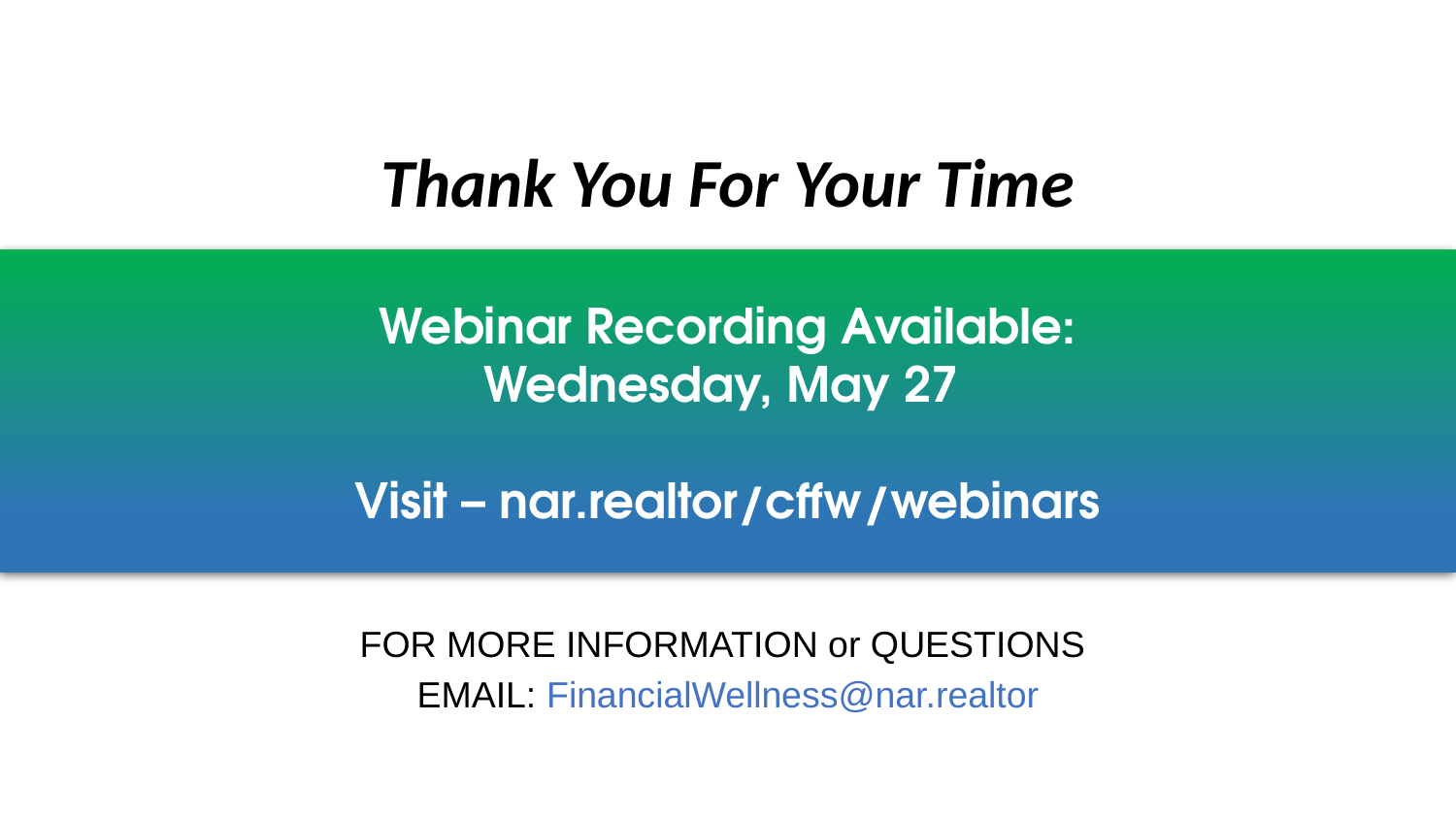

# Thank You For Your Time

Webinar Recording Available:
Wednesday, May 27

Visit – nar.realtor/cffw/webinars

FOR MORE INFORMATION or QUESTIONS
EMAIL: FinancialWellness@nar.realtor